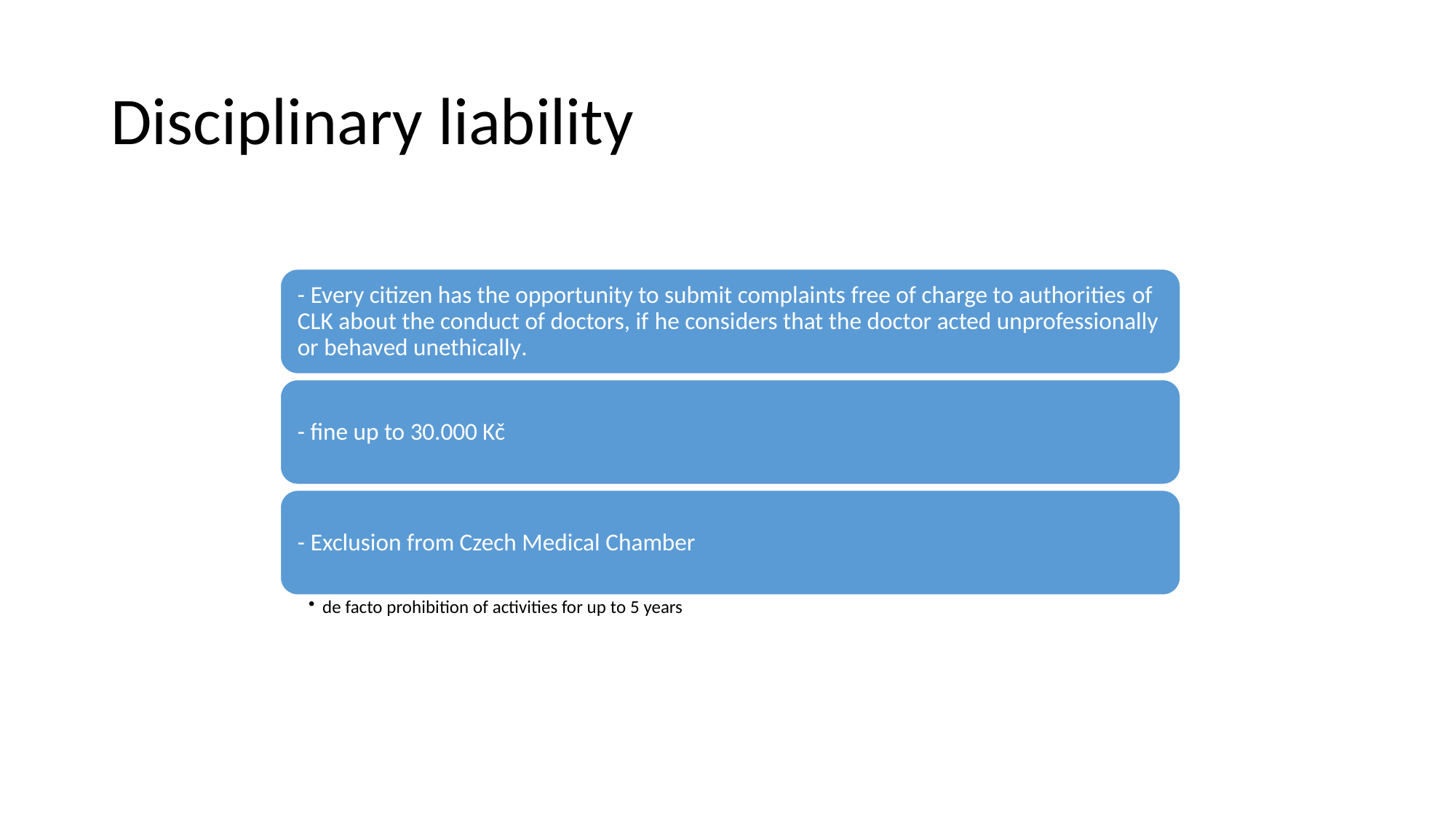

# Disciplinary liability
- Every citizen has the opportunity to submit complaints free of charge to authorities of CLK about the conduct of doctors, if he considers that the doctor acted unprofessionally or behaved unethically.
- fine up to 30.000 Kč
- Exclusion from Czech Medical Chamber
de facto prohibition of activities for up to 5 years